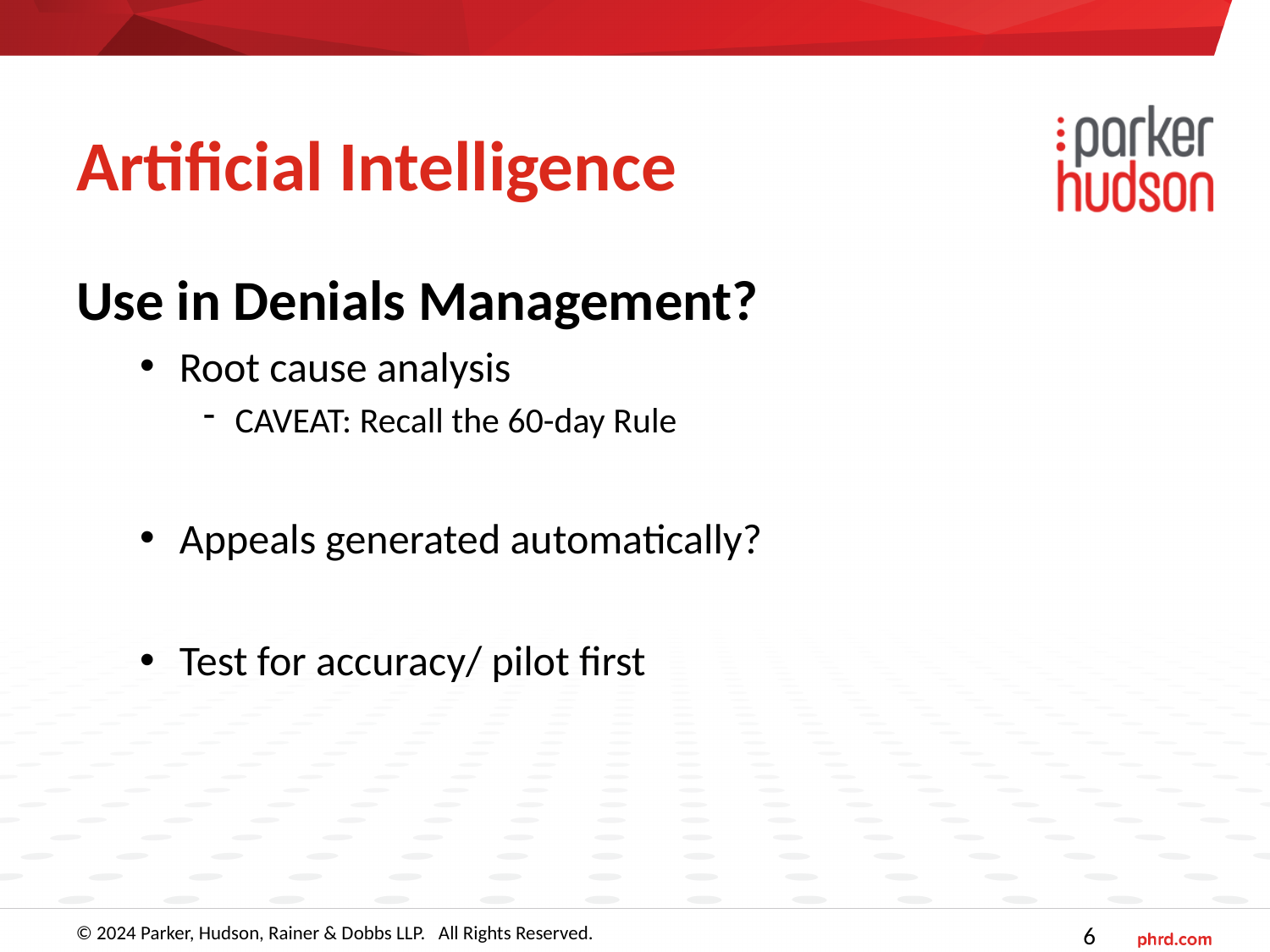

# Artificial Intelligence
Use in Denials Management?
Root cause analysis
CAVEAT: Recall the 60-day Rule

Appeals generated automatically?

Test for accuracy/ pilot first
© 2024 Parker, Hudson, Rainer & Dobbs LLP.   All Rights Reserved.
6